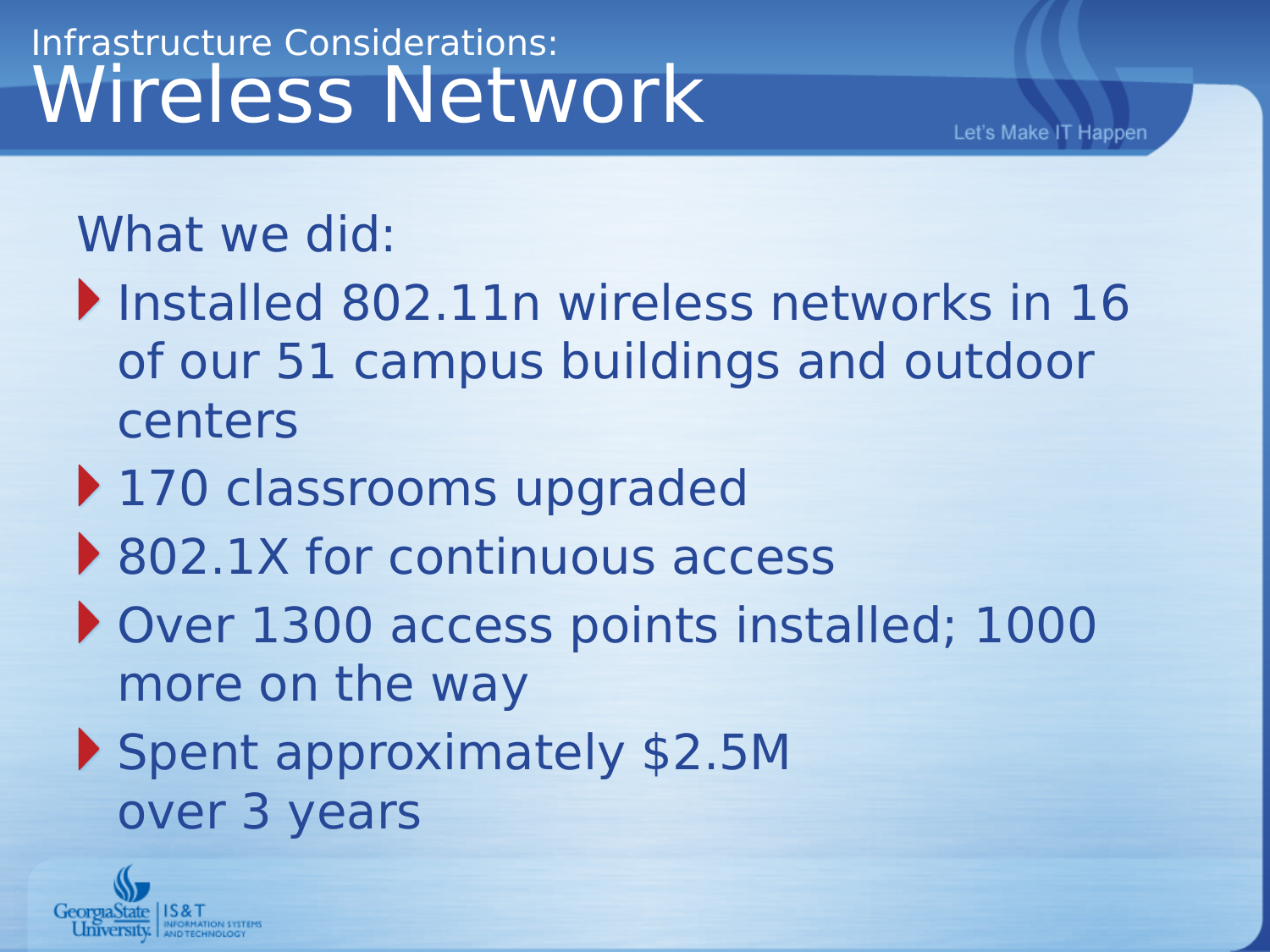

# Infrastructure Considerations: Wireless Network
What we did:
Installed 802.11n wireless networks in 16 of our 51 campus buildings and outdoor centers
170 classrooms upgraded
802.1X for continuous access
Over 1300 access points installed; 1000 more on the way
Spent approximately $2.5M
over 3 years